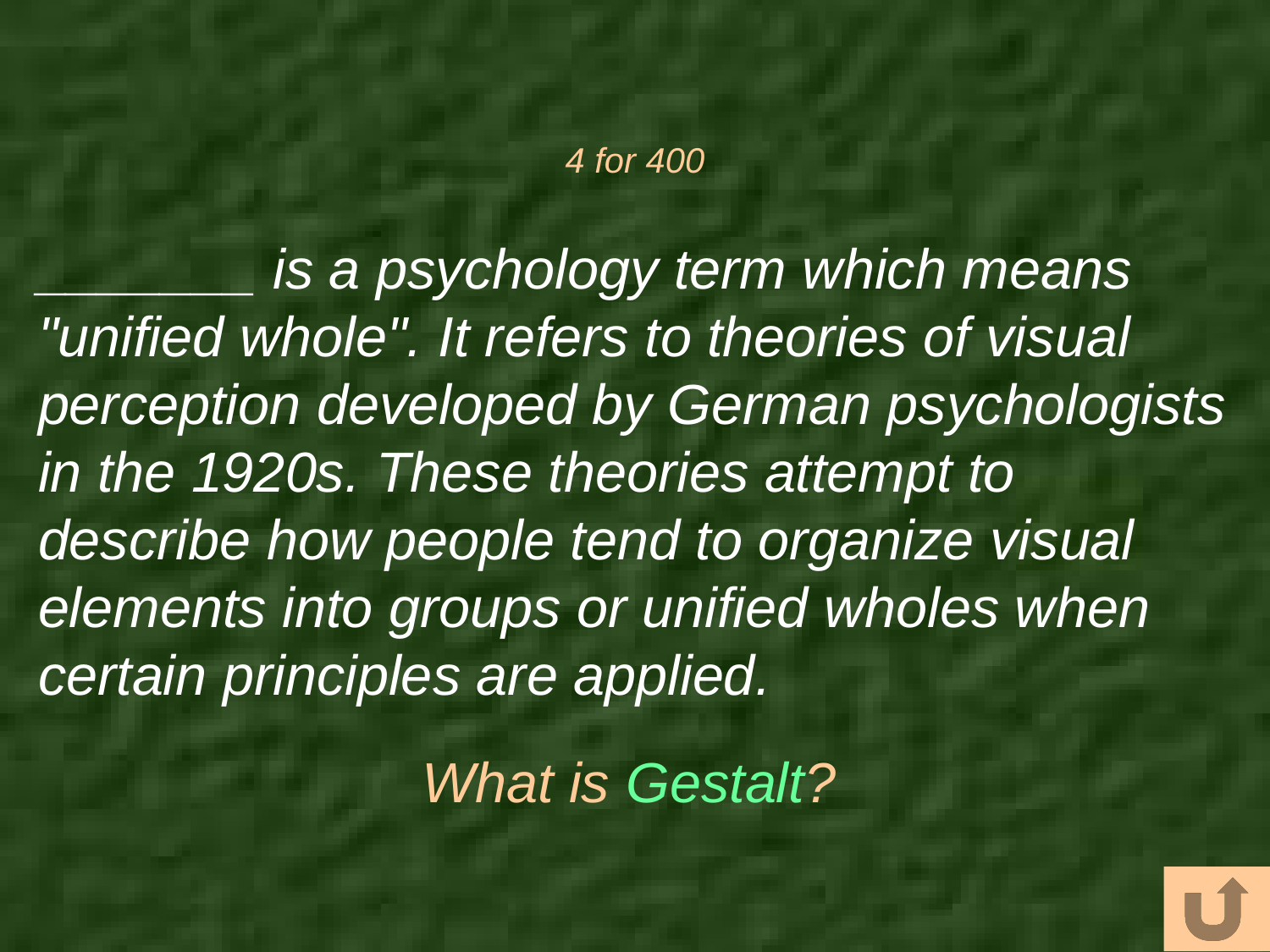

# 4 for 400
_______ is a psychology term which means "unified whole". It refers to theories of visual perception developed by German psychologists in the 1920s. These theories attempt to describe how people tend to organize visual elements into groups or unified wholes when certain principles are applied.
What is Gestalt?